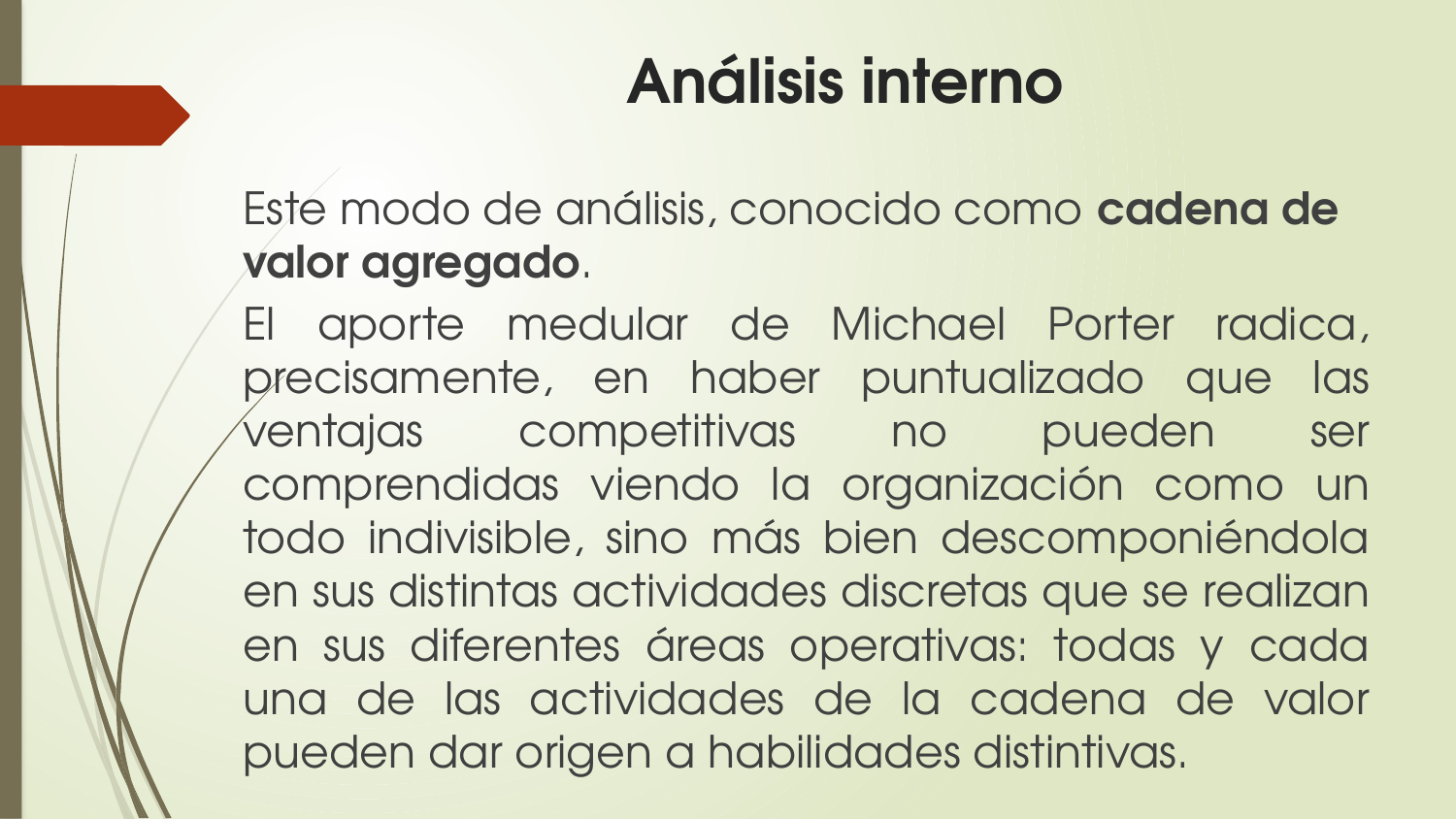

# Análisis interno
Este modo de análisis, conocido como cadena de valor agregado.
El aporte medular de Michael Porter radica, precisamente, en haber puntualizado que las ventajas competitivas no pueden ser comprendidas viendo la organización como un todo indivisible, sino más bien descomponiéndola en sus distintas actividades discretas que se realizan en sus diferentes áreas operativas: todas y cada una de las actividades de la cadena de valor pueden dar origen a habilidades distintivas.